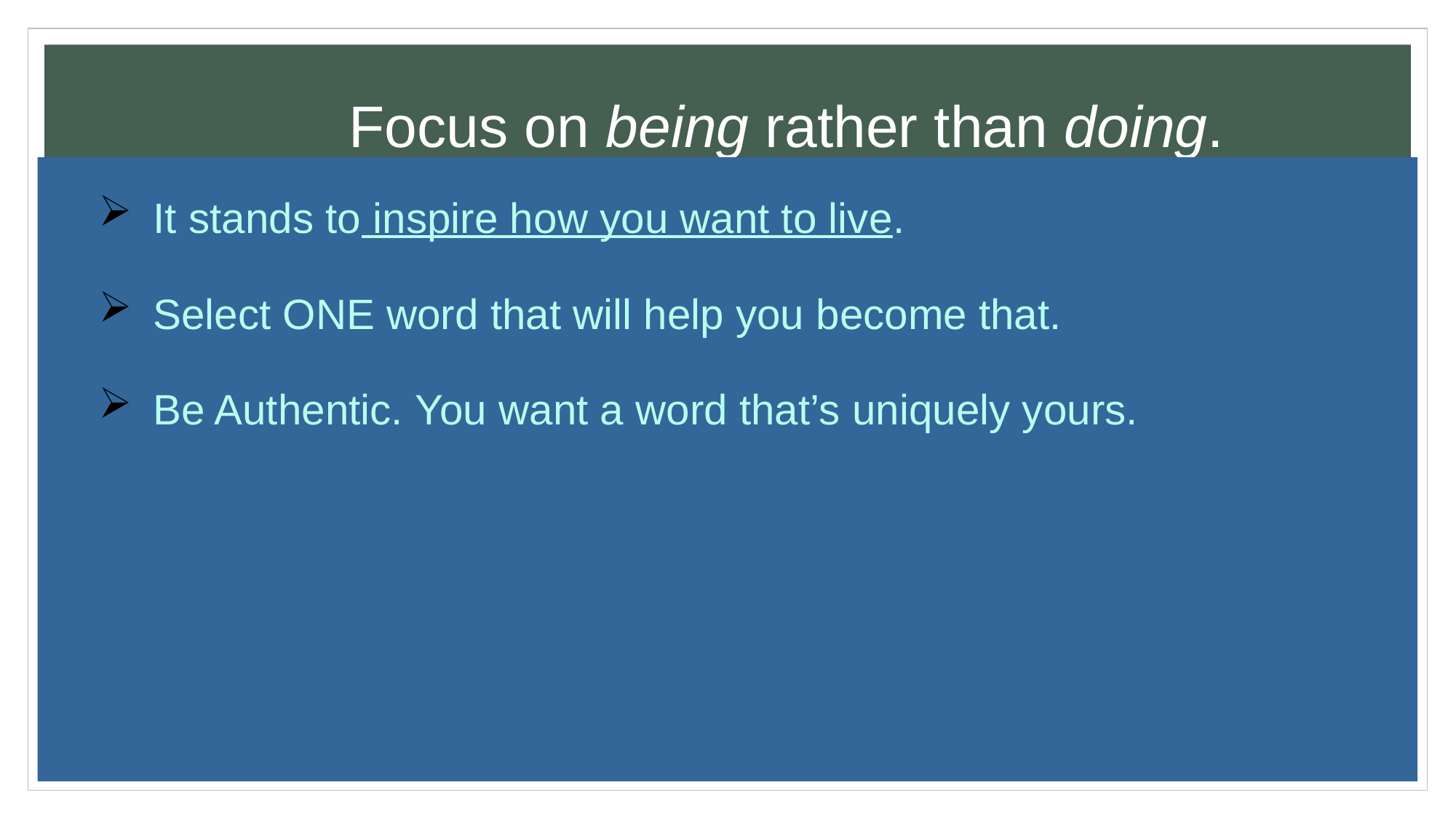

# Focus on being rather than doing.
It stands to inspire how you want to live.
Select ONE word that will help you become that.
Be Authentic. You want a word that’s uniquely yours.